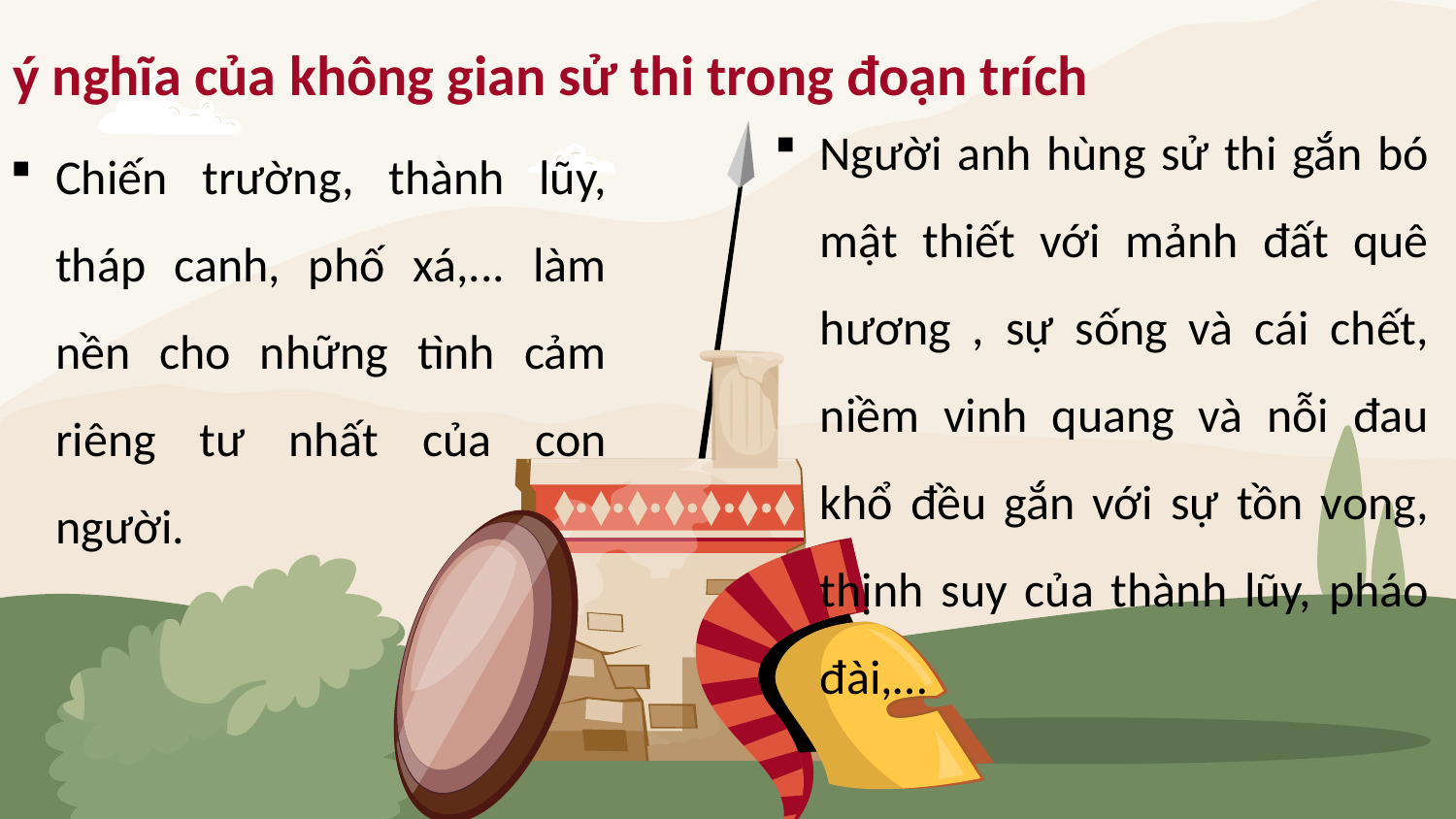

ý nghĩa của không gian sử thi trong đoạn trích

Người anh hùng sử thi gắn bó mật thiết với mảnh đất quê hương , sự sống và cái chết, niềm vinh quang và nỗi đau khổ đều gắn với sự tồn vong, thịnh suy của thành lũy, pháo đài,…
Chiến trường, thành lũy, tháp canh, phố xá,... làm nền cho những tình cảm riêng tư nhất của con người.